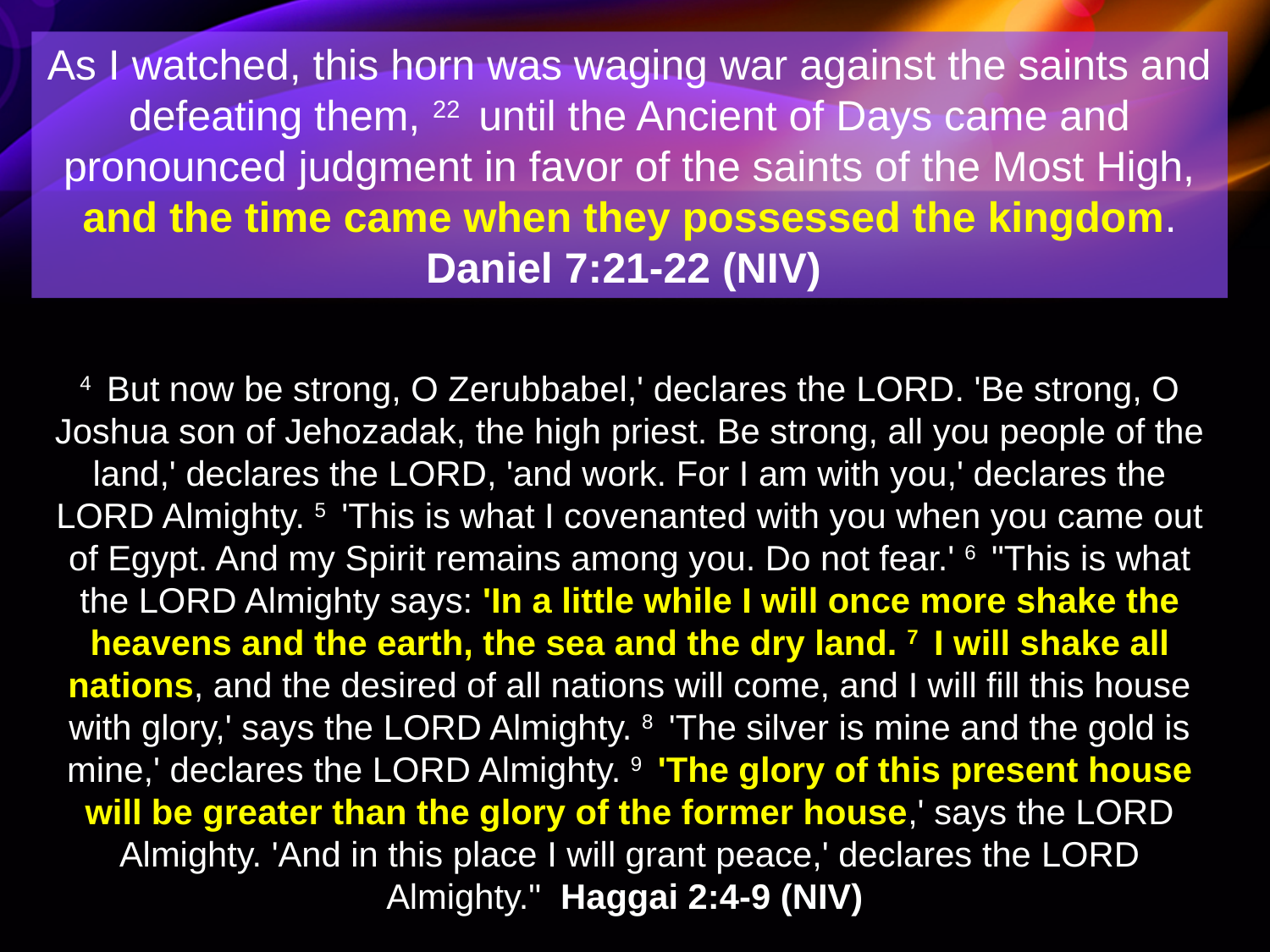

As I watched, this horn was waging war against the saints and defeating them, 22  until the Ancient of Days came and pronounced judgment in favor of the saints of the Most High, and the time came when they possessed the kingdom. Daniel 7:21-22 (NIV)
4  But now be strong, O Zerubbabel,' declares the LORD. 'Be strong, O Joshua son of Jehozadak, the high priest. Be strong, all you people of the land,' declares the LORD, 'and work. For I am with you,' declares the LORD Almighty. 5  'This is what I covenanted with you when you came out of Egypt. And my Spirit remains among you. Do not fear.' 6  "This is what the LORD Almighty says: 'In a little while I will once more shake the heavens and the earth, the sea and the dry land. 7  I will shake all nations, and the desired of all nations will come, and I will fill this house with glory,' says the LORD Almighty. 8  'The silver is mine and the gold is mine,' declares the LORD Almighty. 9  'The glory of this present house will be greater than the glory of the former house,' says the LORD Almighty. 'And in this place I will grant peace,' declares the LORD Almighty."  Haggai 2:4-9 (NIV)